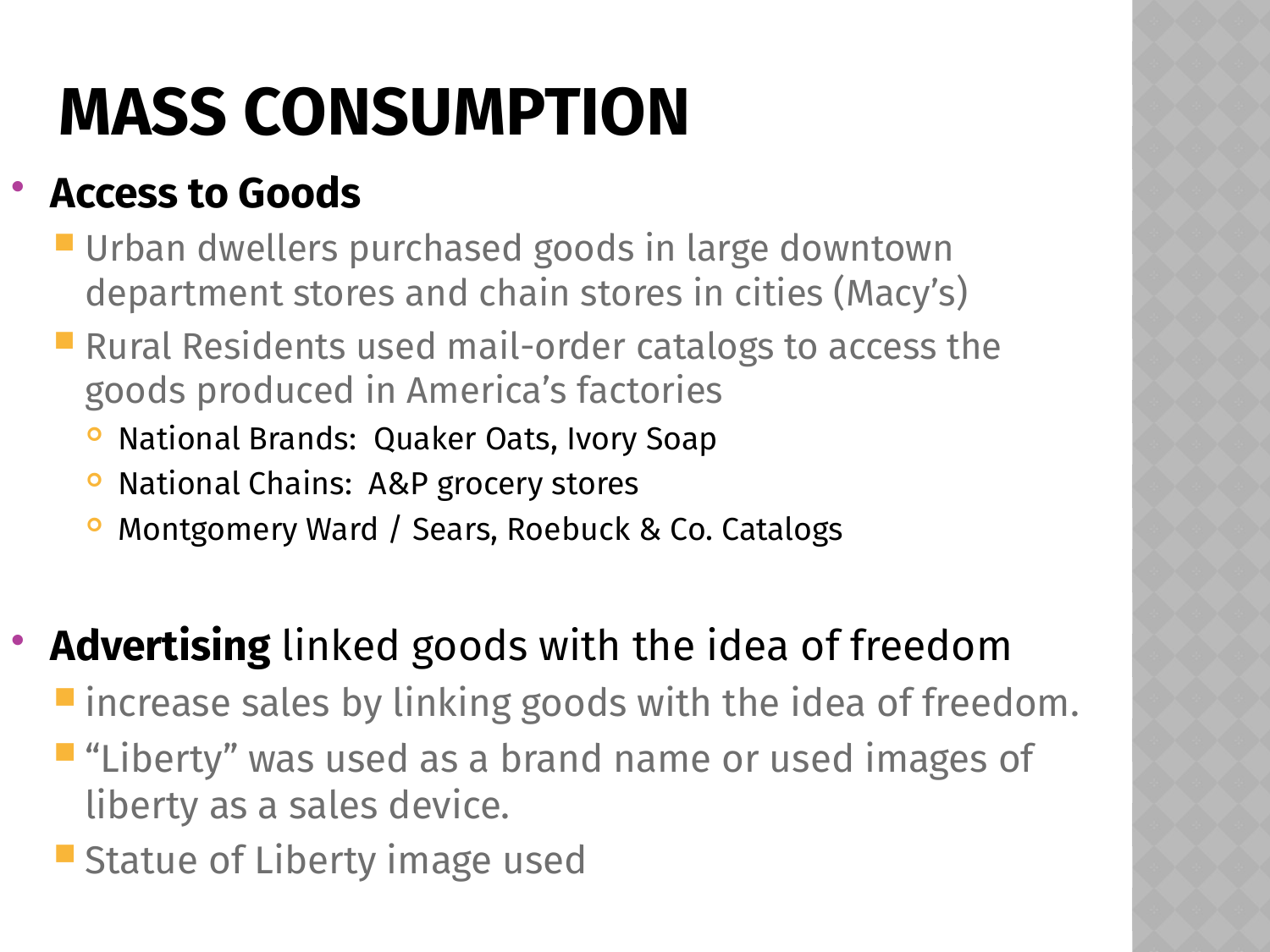

# Mass Consumption
Access to Goods
Urban dwellers purchased goods in large downtown department stores and chain stores in cities (Macy’s)
Rural Residents used mail-order catalogs to access the goods produced in America’s factories
National Brands:  Quaker Oats, Ivory Soap
National Chains:  A&P grocery stores
Montgomery Ward / Sears, Roebuck & Co. Catalogs

Advertising linked goods with the idea of freedom
increase sales by linking goods with the idea of freedom.
“Liberty” was used as a brand name or used images of liberty as a sales device.
Statue of Liberty image used